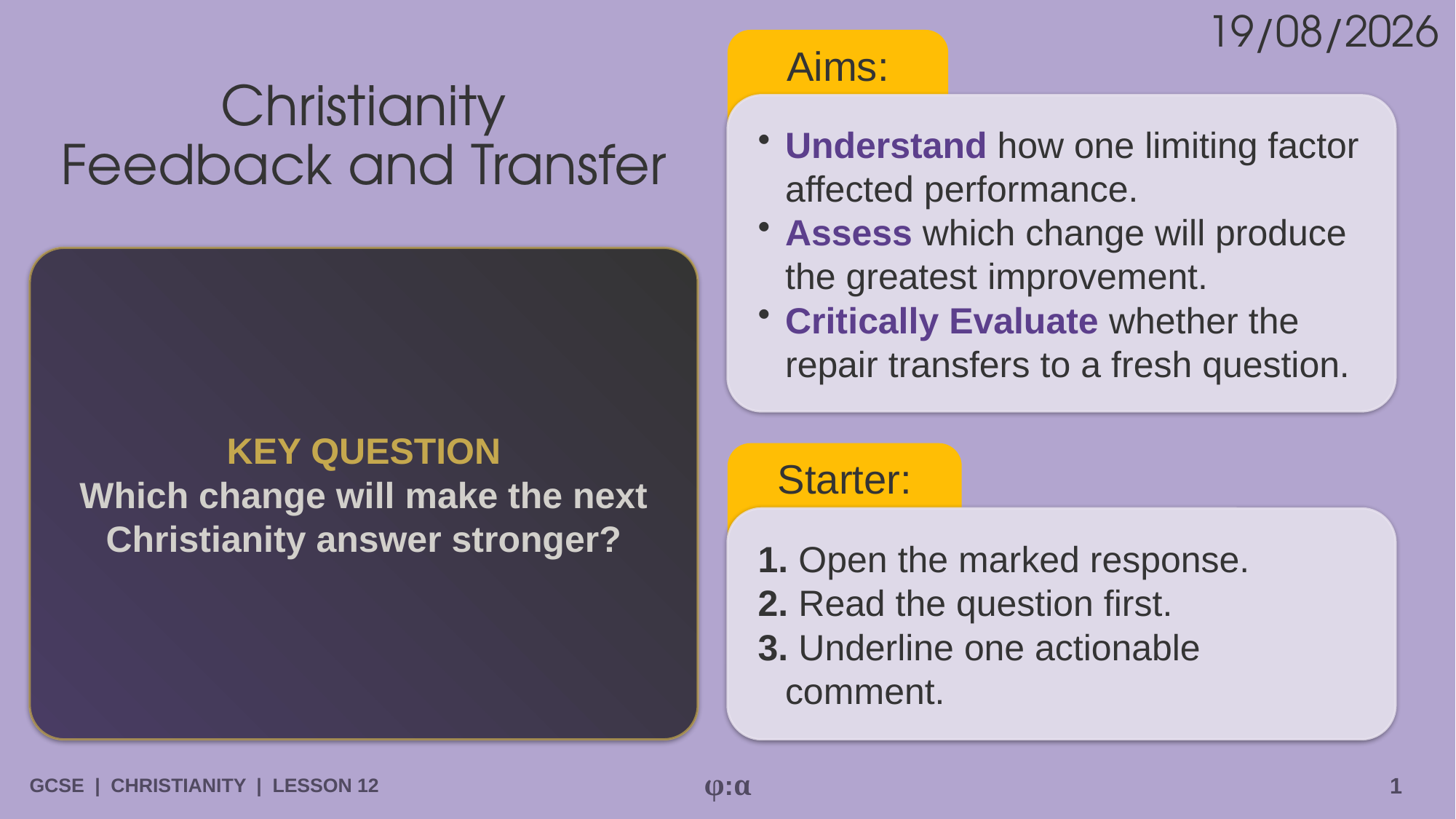

19/08/2026
Aims:
# Christianity
Feedback and Transfer
​Understand how one limiting factor affected performance.
​Assess which change will produce the greatest improvement.
​Critically Evaluate whether the repair transfers to a fresh question.
KEY QUESTION
Which change will make the next Christianity answer stronger?
Starter:
1. Open the marked response.
2. Read the question first.
3. Underline one actionable comment.
GCSE  |  CHRISTIANITY  |  LESSON 12
φ:α
1